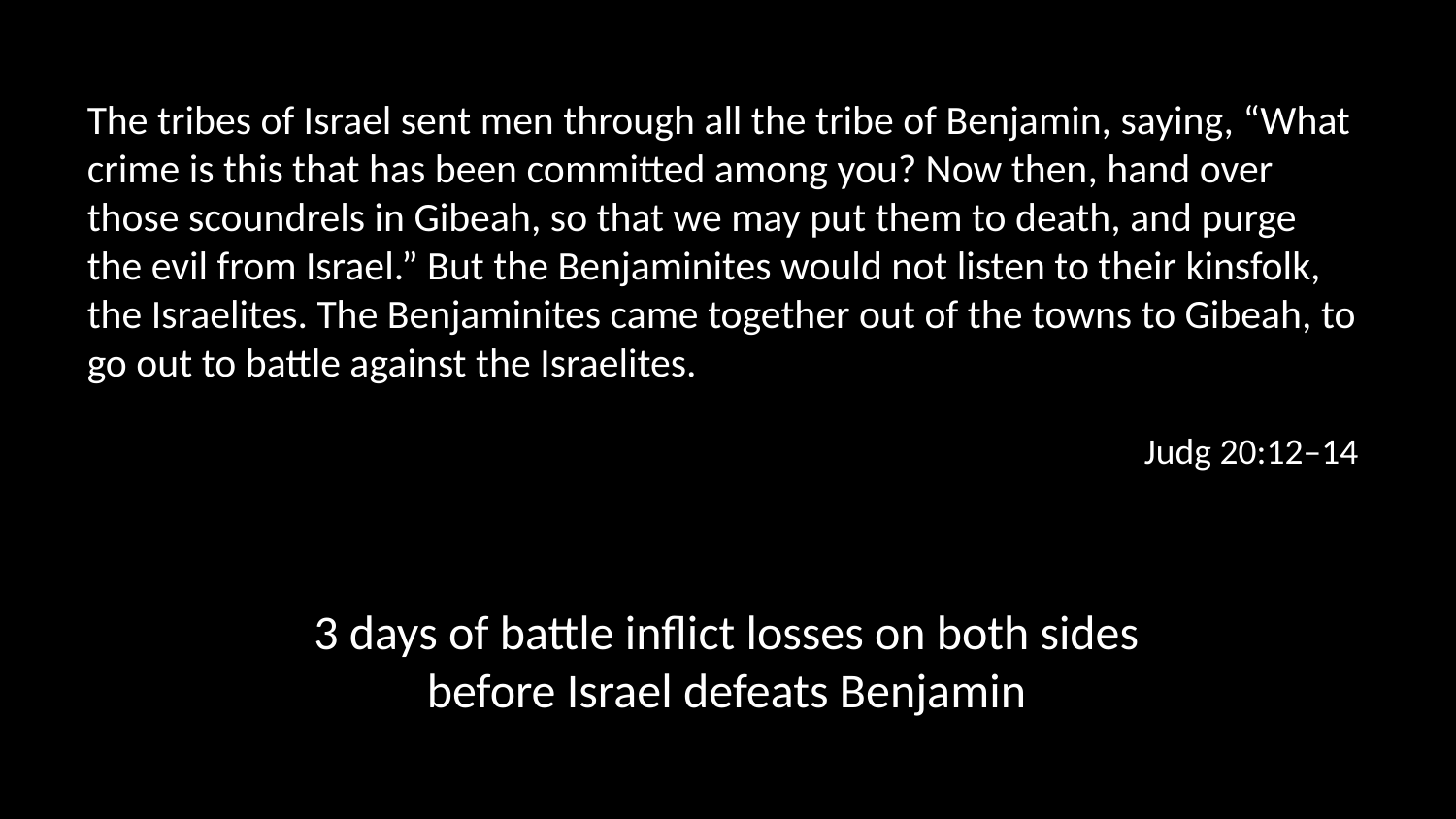

The tribes of Israel sent men through all the tribe of Benjamin, saying, “What crime is this that has been committed among you? Now then, hand over those scoundrels in Gibeah, so that we may put them to death, and purge the evil from Israel.” But the Benjaminites would not listen to their kinsfolk, the Israelites. The Benjaminites came together out of the towns to Gibeah, to go out to battle against the Israelites.

Judg 20:12–14
3 days of battle inflict losses on both sides
before Israel defeats Benjamin